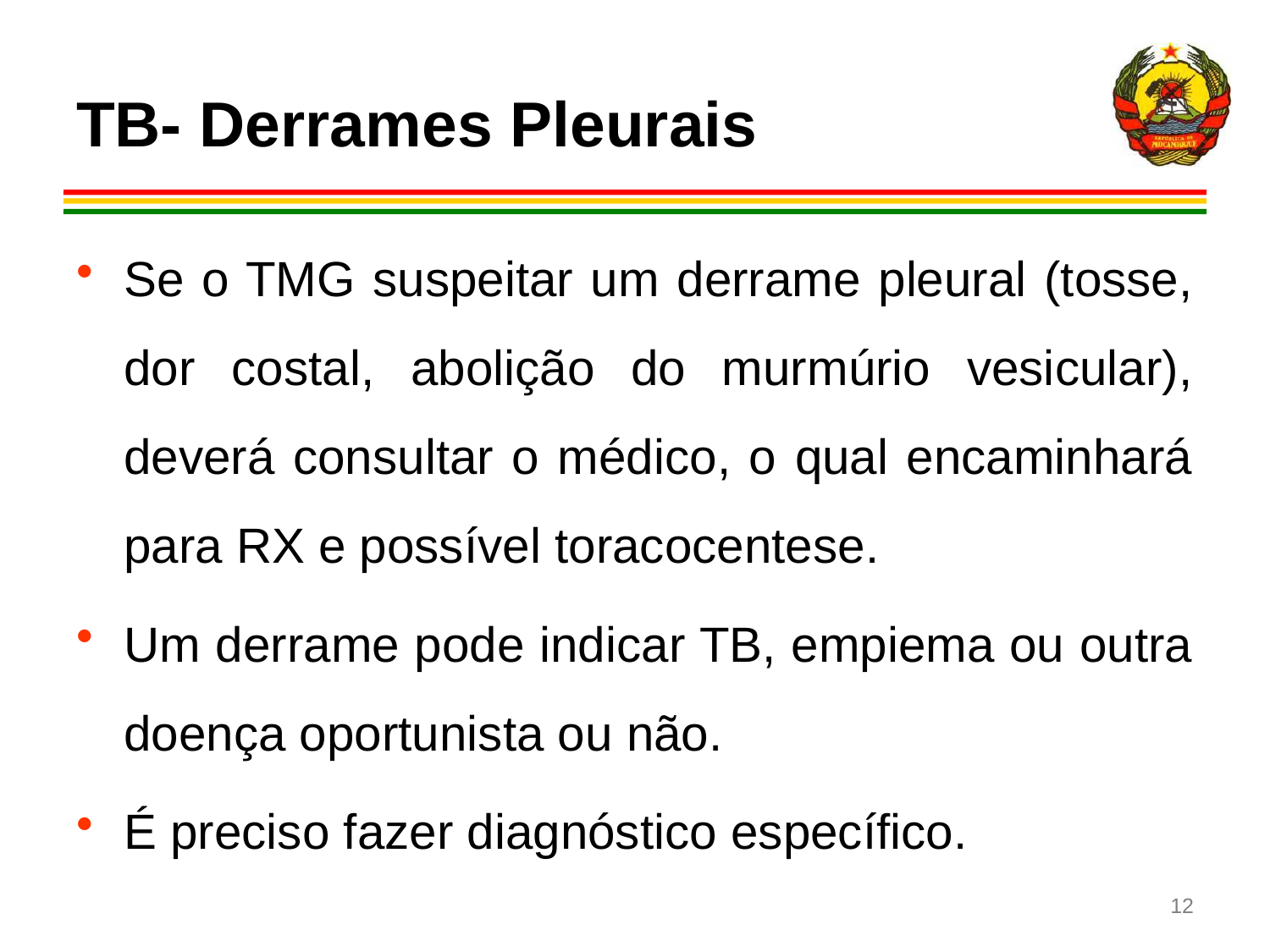

# TB- Derrames Pleurais
Se o TMG suspeitar um derrame pleural (tosse, dor costal, abolição do murmúrio vesicular), deverá consultar o médico, o qual encaminhará para RX e possível toracocentese.
Um derrame pode indicar TB, empiema ou outra doença oportunista ou não.
É preciso fazer diagnóstico específico.